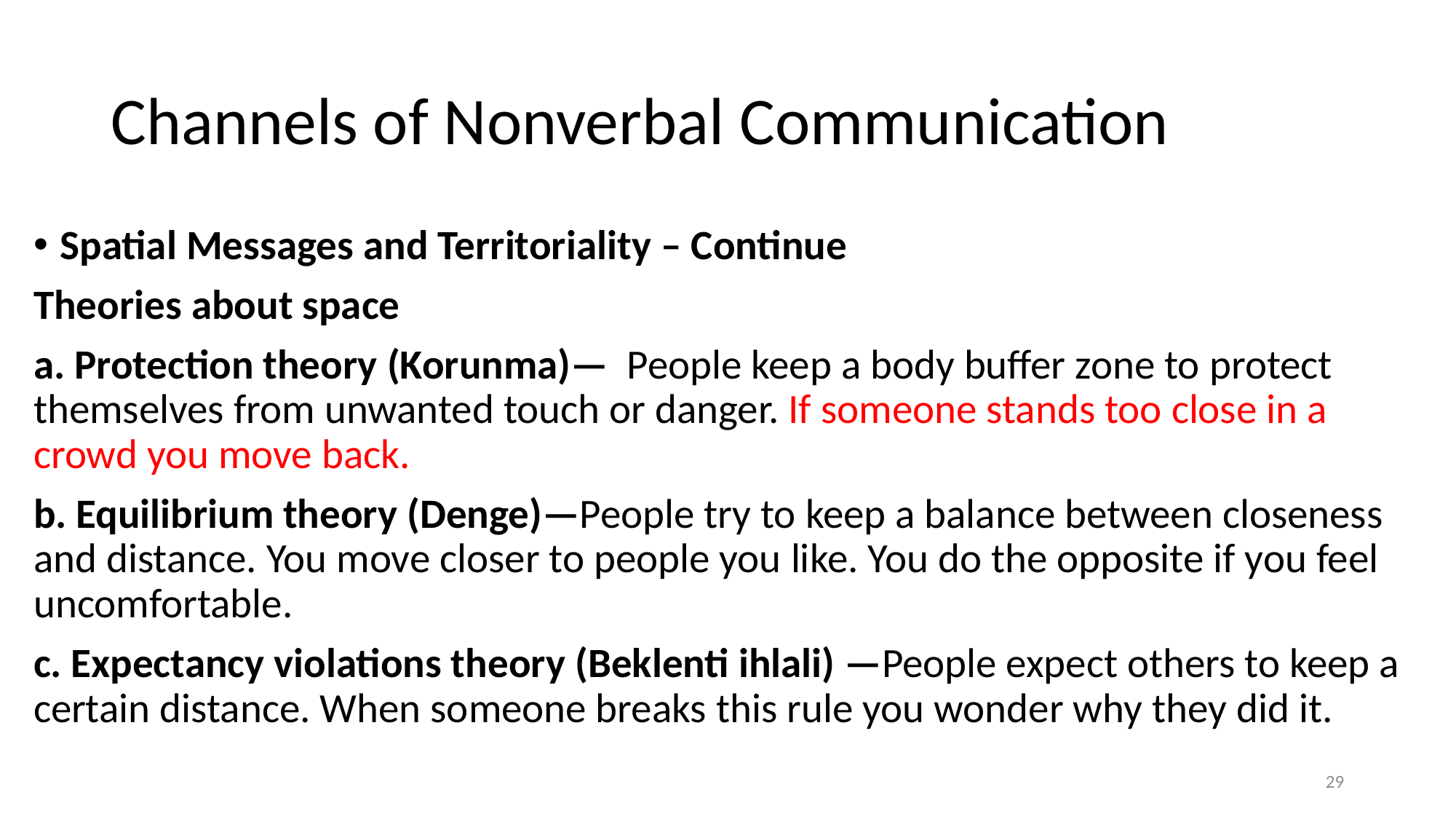

# Channels of Nonverbal Communication
Spatial Messages and Territoriality – Continue
Theories about space
a. Protection theory (Korunma)—  People keep a body buffer zone to protect themselves from unwanted touch or danger. If someone stands too close in a crowd you move back.
b. Equilibrium theory (Denge)—People try to keep a balance between closeness and distance. You move closer to people you like. You do the opposite if you feel uncomfortable.
c. Expectancy violations theory (Beklenti ihlali) —People expect others to keep a certain distance. When someone breaks this rule you wonder why they did it.

29